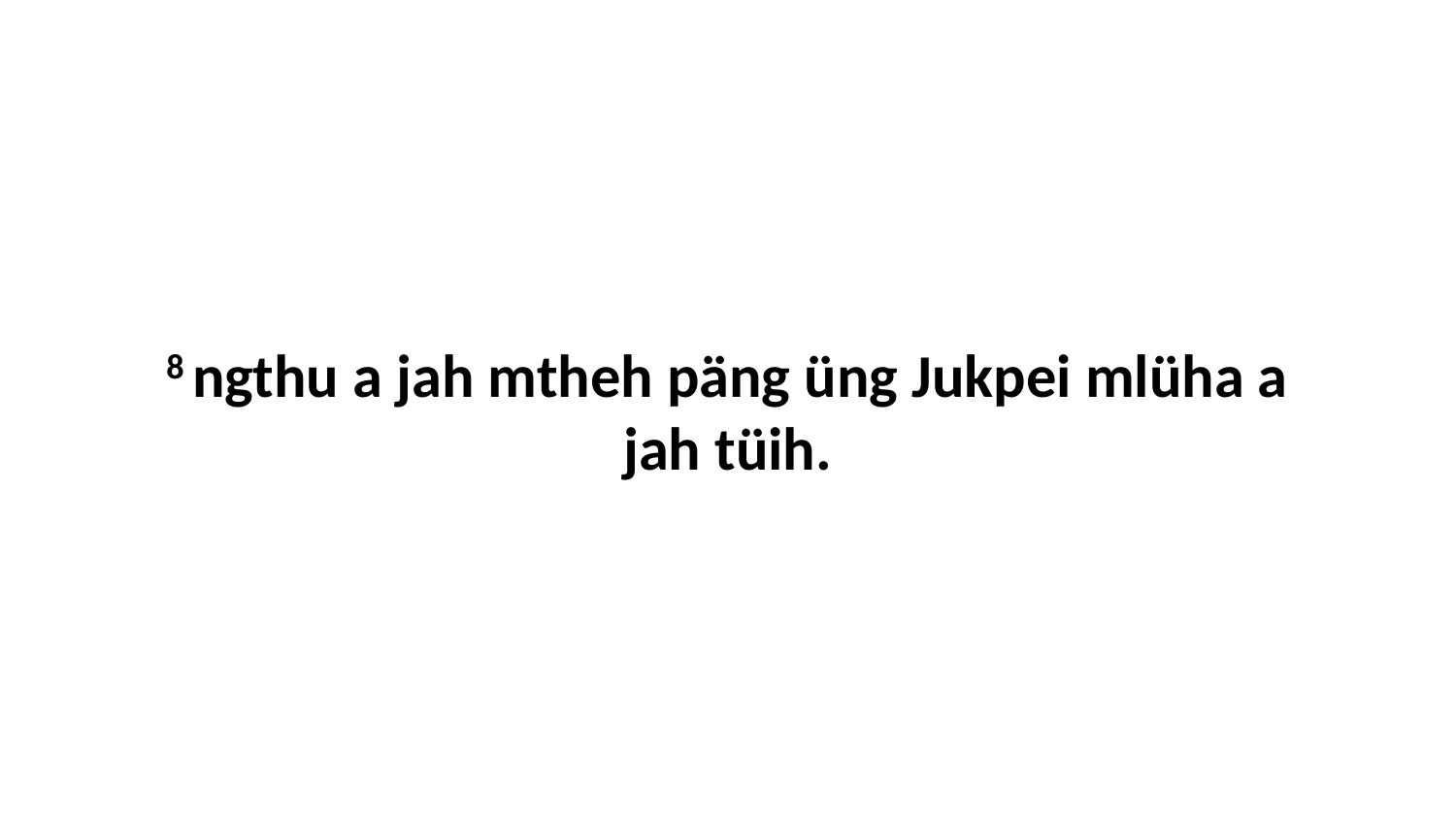

8 ngthu a jah mtheh päng üng Jukpei mlüha a jah tüih.